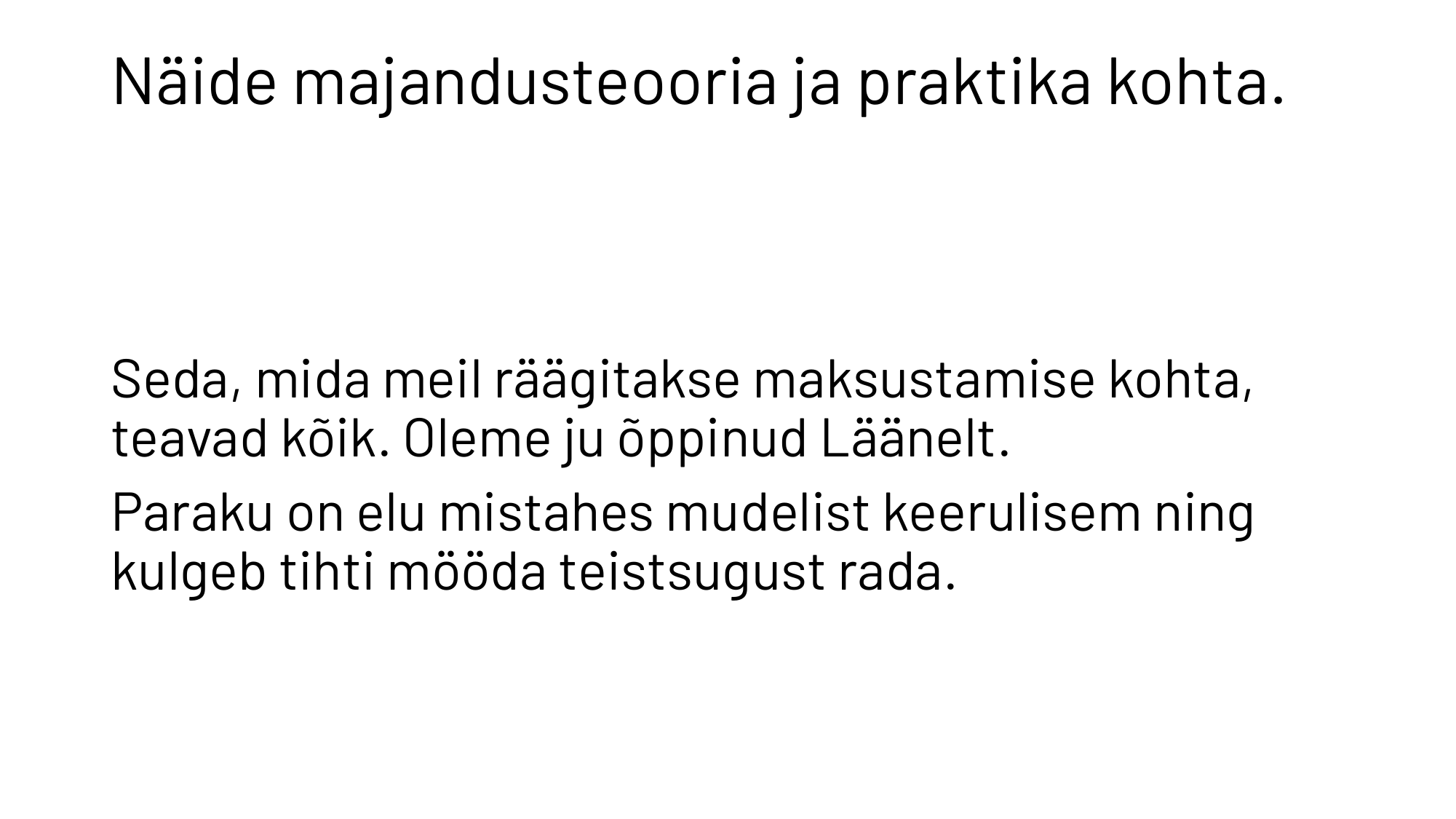

# Näide majandusteooria ja praktika kohta.

Seda, mida meil räägitakse maksustamise kohta, teavad kõik. Oleme ju õppinud Läänelt.
Paraku on elu mistahes mudelist keerulisem ning kulgeb tihti mööda teistsugust rada.